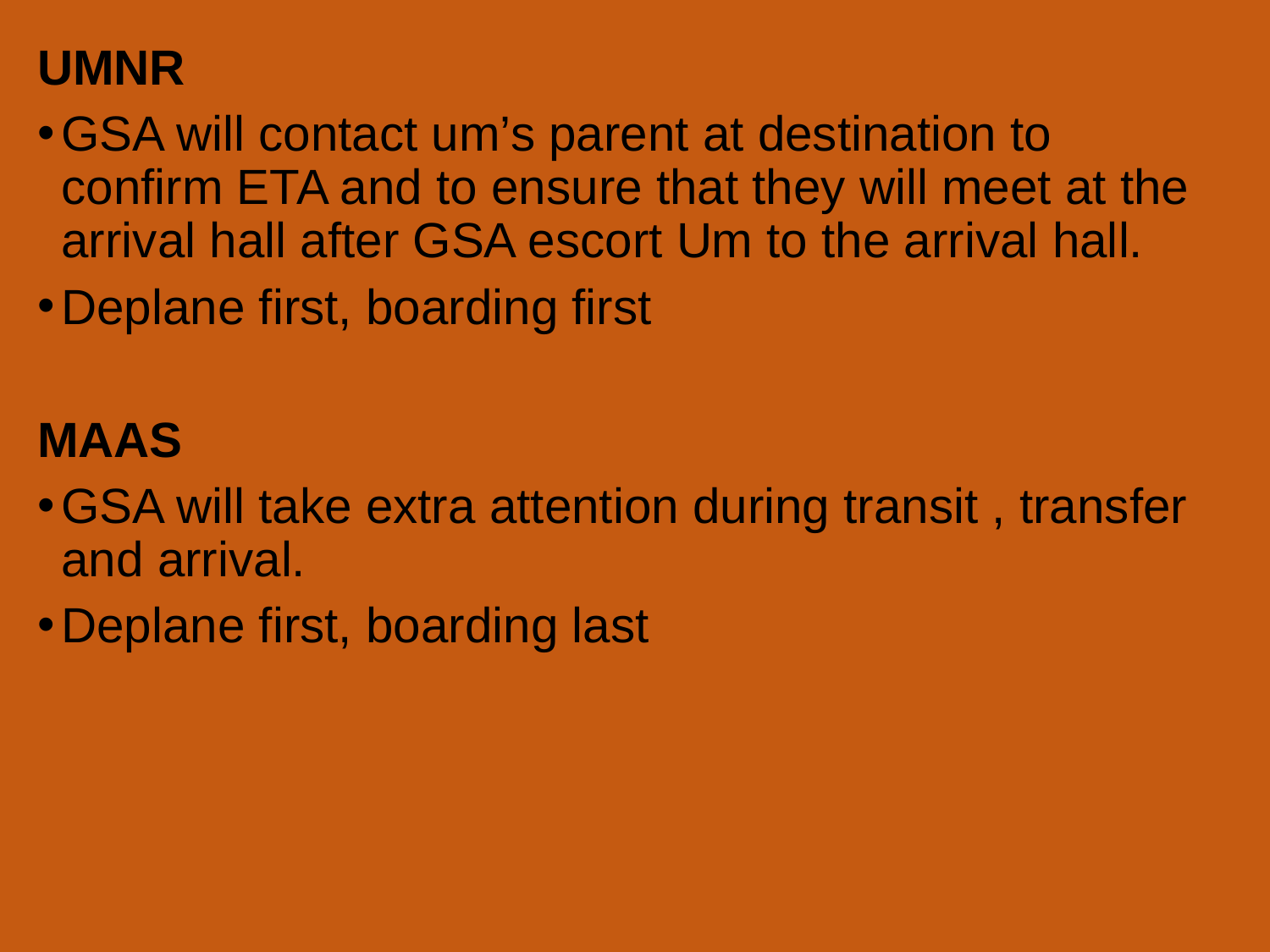

UMNR
GSA will contact um’s parent at destination to confirm ETA and to ensure that they will meet at the arrival hall after GSA escort Um to the arrival hall.
Deplane first, boarding first

MAAS
GSA will take extra attention during transit , transfer and arrival.
Deplane first, boarding last